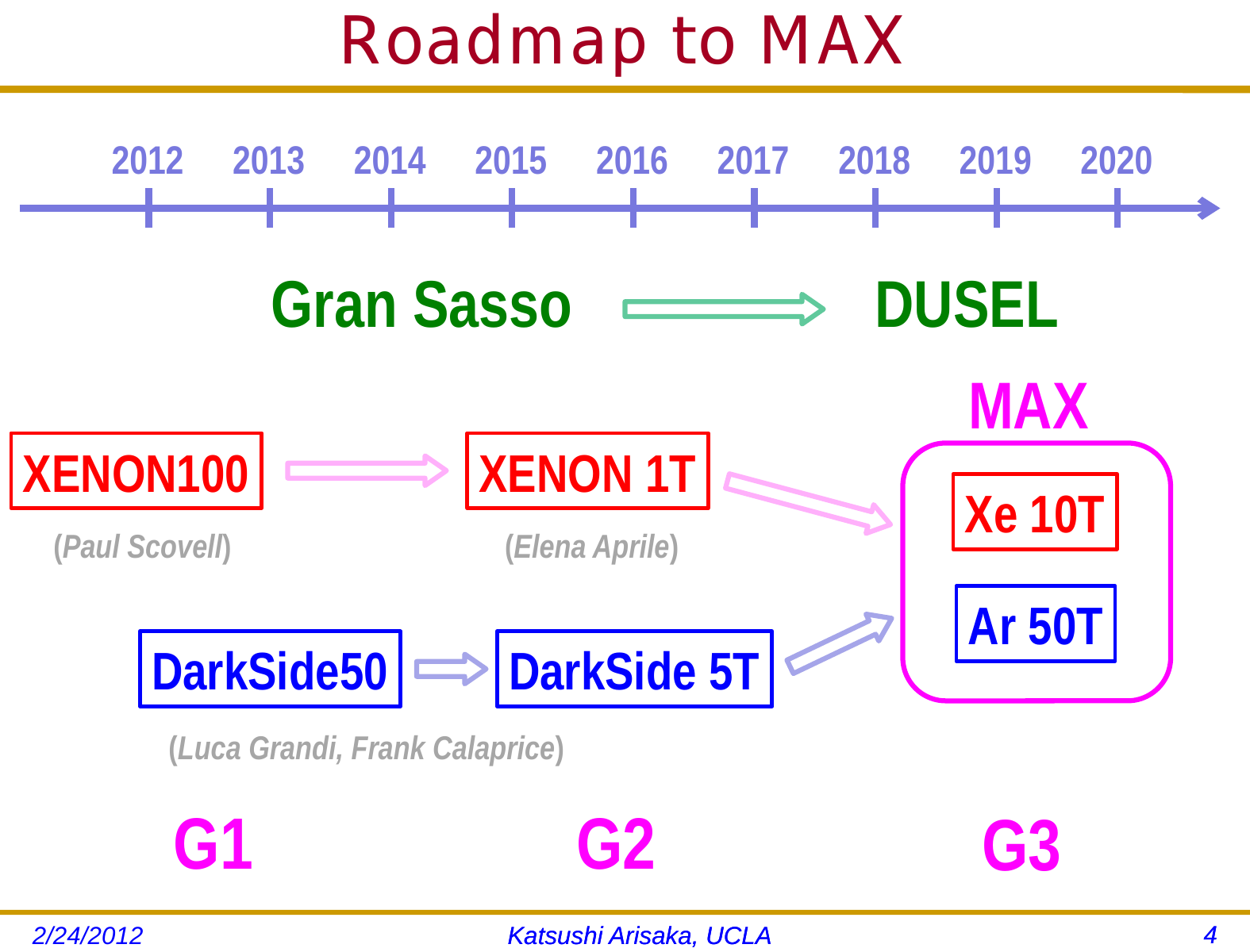

# Roadmap to MAX
2012
2013
2014
2015
2016
2017
2018
2019
2020
Gran Sasso
DUSEL

MAX

Xe 10T

Ar 50T

G3
XENON100
XENON 1T

DarkSide 5T

G2
(Elena Aprile)
(Paul Scovell)
DarkSide50
(Luca Grandi, Frank Calaprice)
G1
4
4
2/24/2012
Katsushi Arisaka, UCLA
Katsushi Arisaka, UCLA